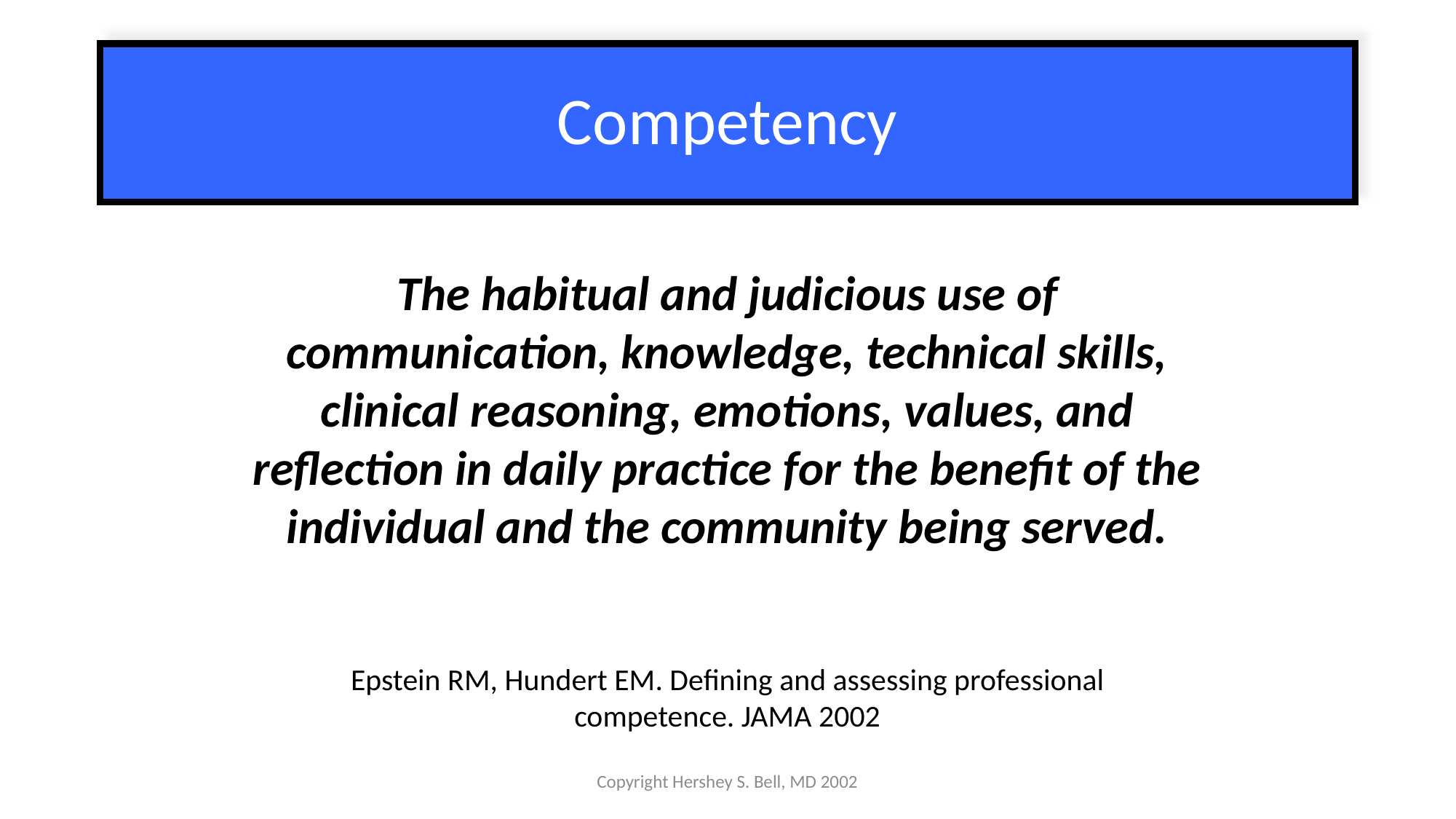

# Competency
The habitual and judicious use of communication, knowledge, technical skills, clinical reasoning, emotions, values, and reflection in daily practice for the benefit of the individual and the community being served.
Epstein RM, Hundert EM. Defining and assessing professional competence. JAMA 2002
Copyright Hershey S. Bell, MD 2002